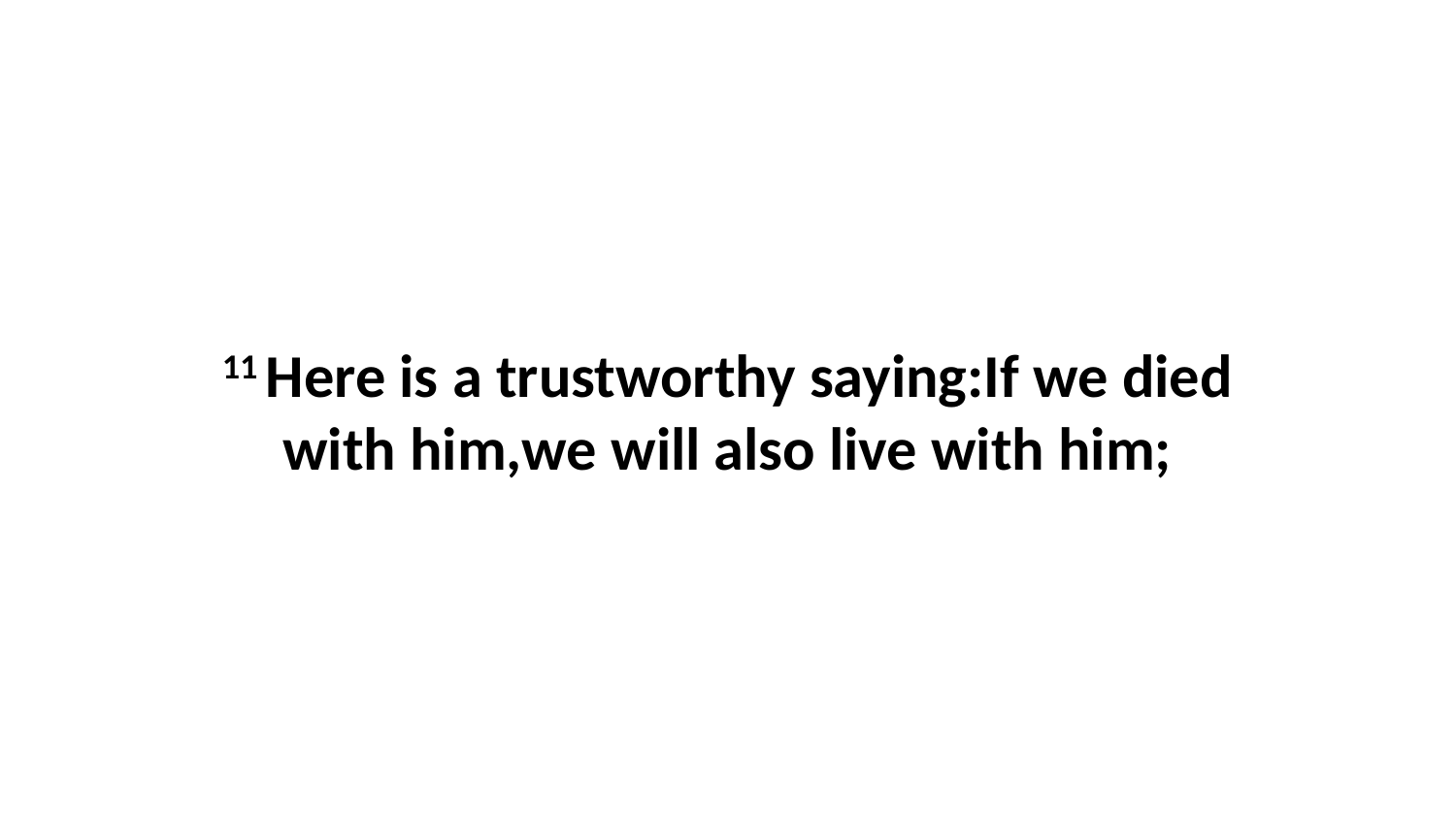

11 Here is a trustworthy saying:If we died with him,we will also live with him;